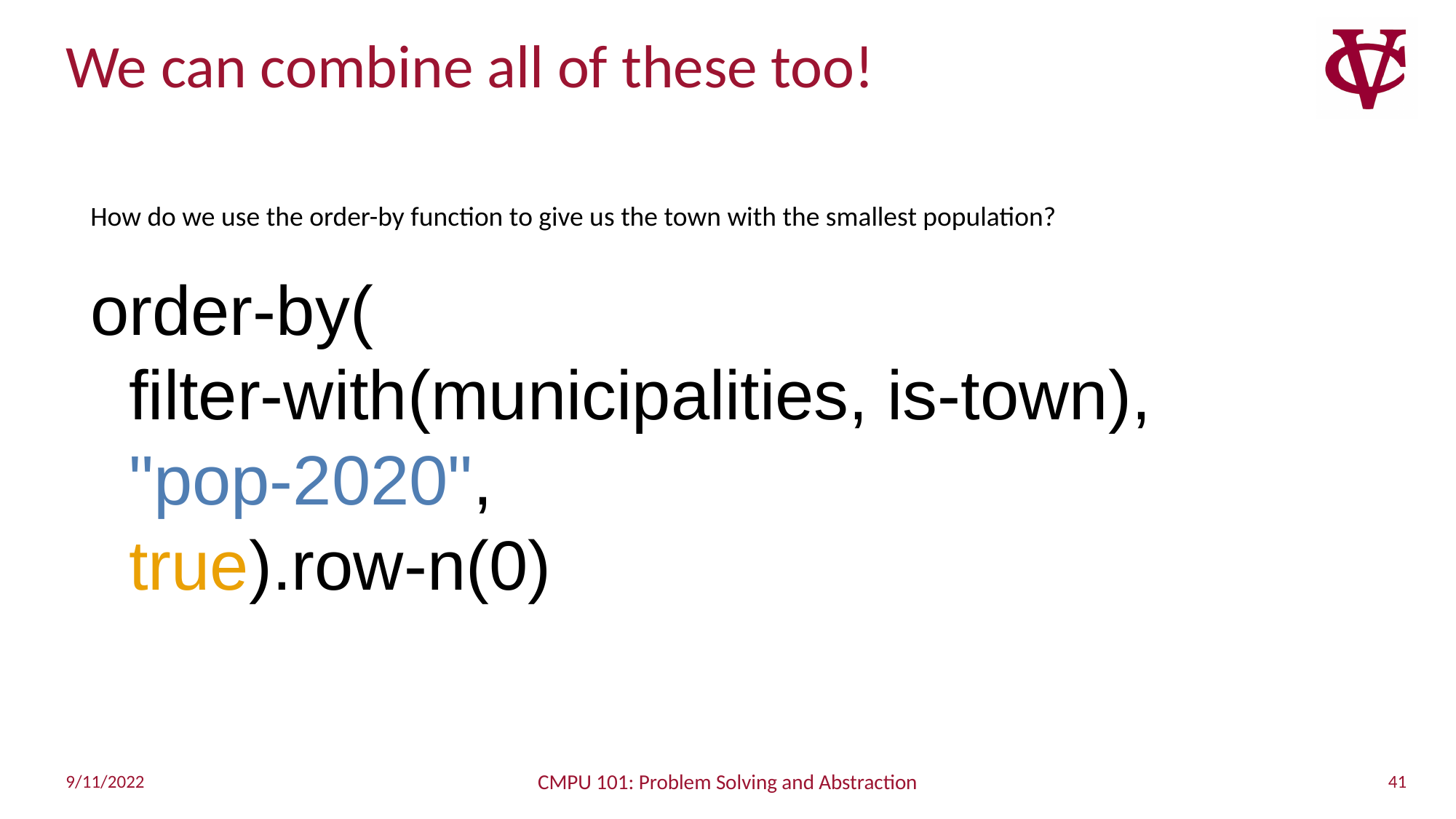

# We can combine all of these too!

How do we use the order-by function to give us the town with the smallest population?

order-by(
  filter-with(municipalities, is-town),
  "pop-2020",
  true).row-n(0)
41
9/11/2022
CMPU 101: Problem Solving and Abstraction